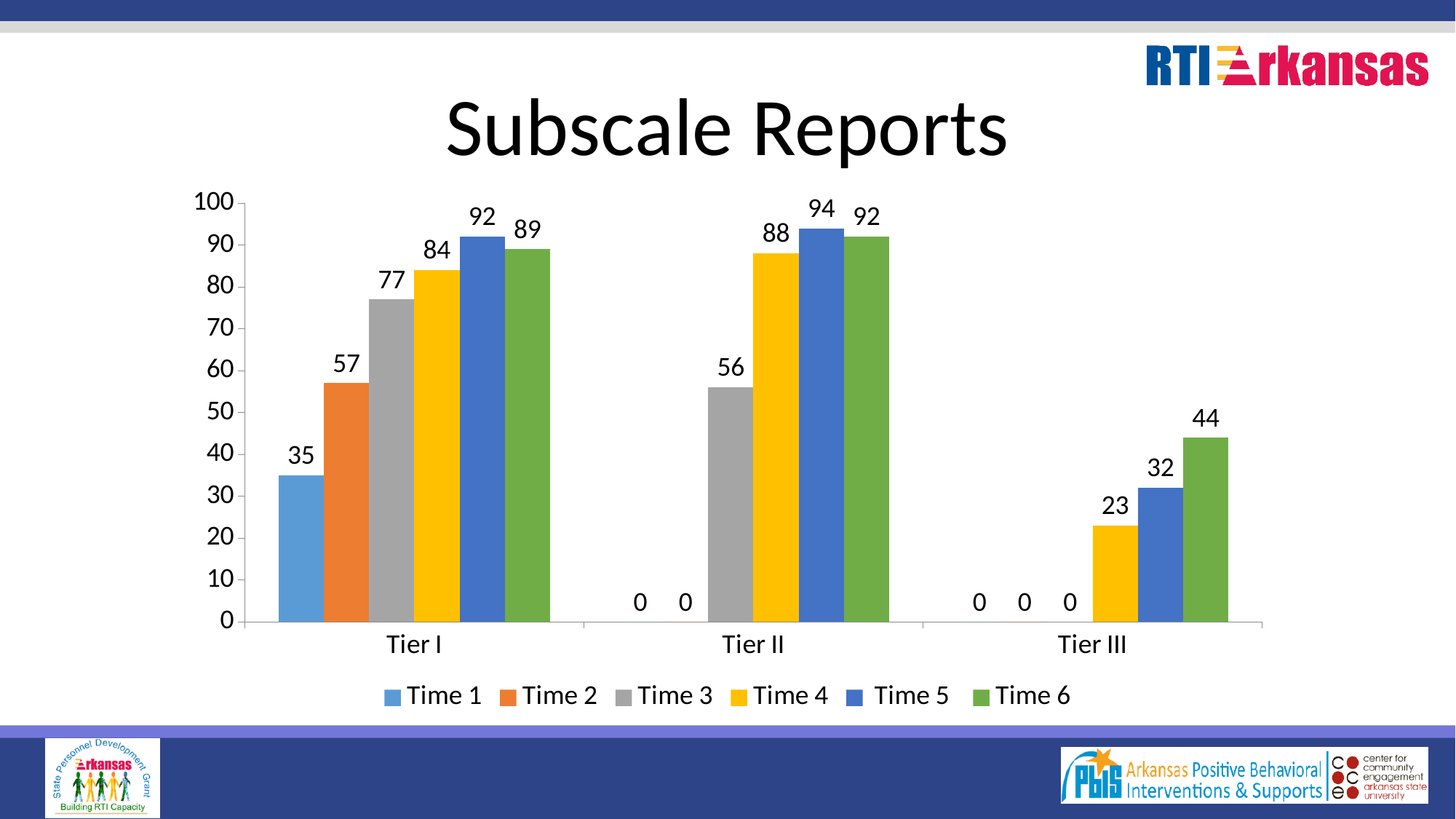

# Subscale Reports

### Chart

| Category | Time 1 | Time 2 | Time 3 | Time 4 |  Time 5  | Time 6 |
|---|---|---|---|---|---|---|
| Tier I | 35.0 | 57.0 | 77.0 | 84.0 | 92.0 | 89.0 |
| Tier II | 0.0 | 0.0 | 56.0 | 88.0 | 94.0 | 92.0 |
| Tier III | 0.0 | 0.0 | 0.0 | 23.0 | 32.0 | 44.0 |